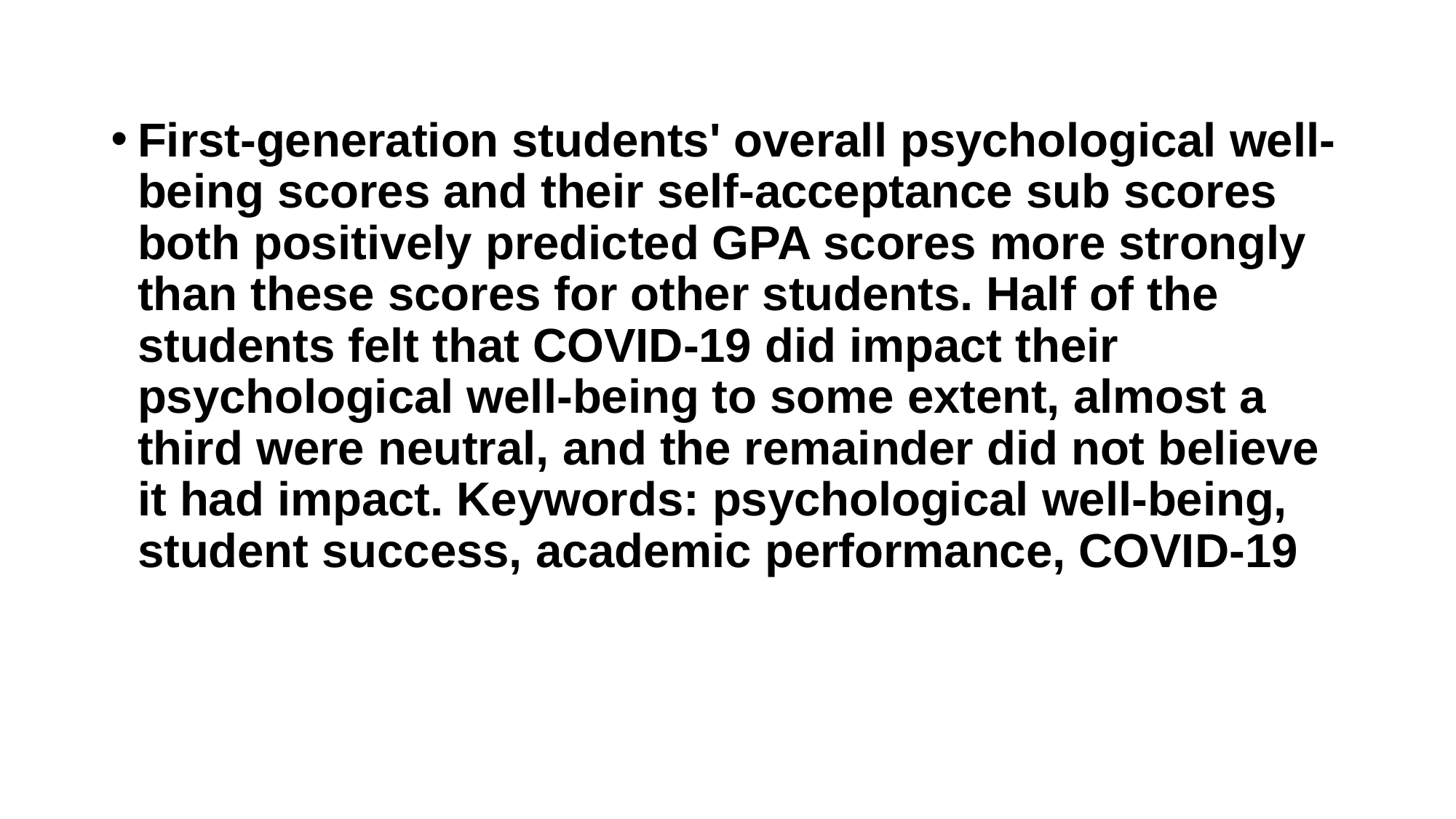

First-generation students' overall psychological well-being scores and their self-acceptance sub scores both positively predicted GPA scores more strongly than these scores for other students. Half of the students felt that COVID-19 did impact their psychological well-being to some extent, almost a third were neutral, and the remainder did not believe it had impact. Keywords: psychological well-being, student success, academic performance, COVID-19